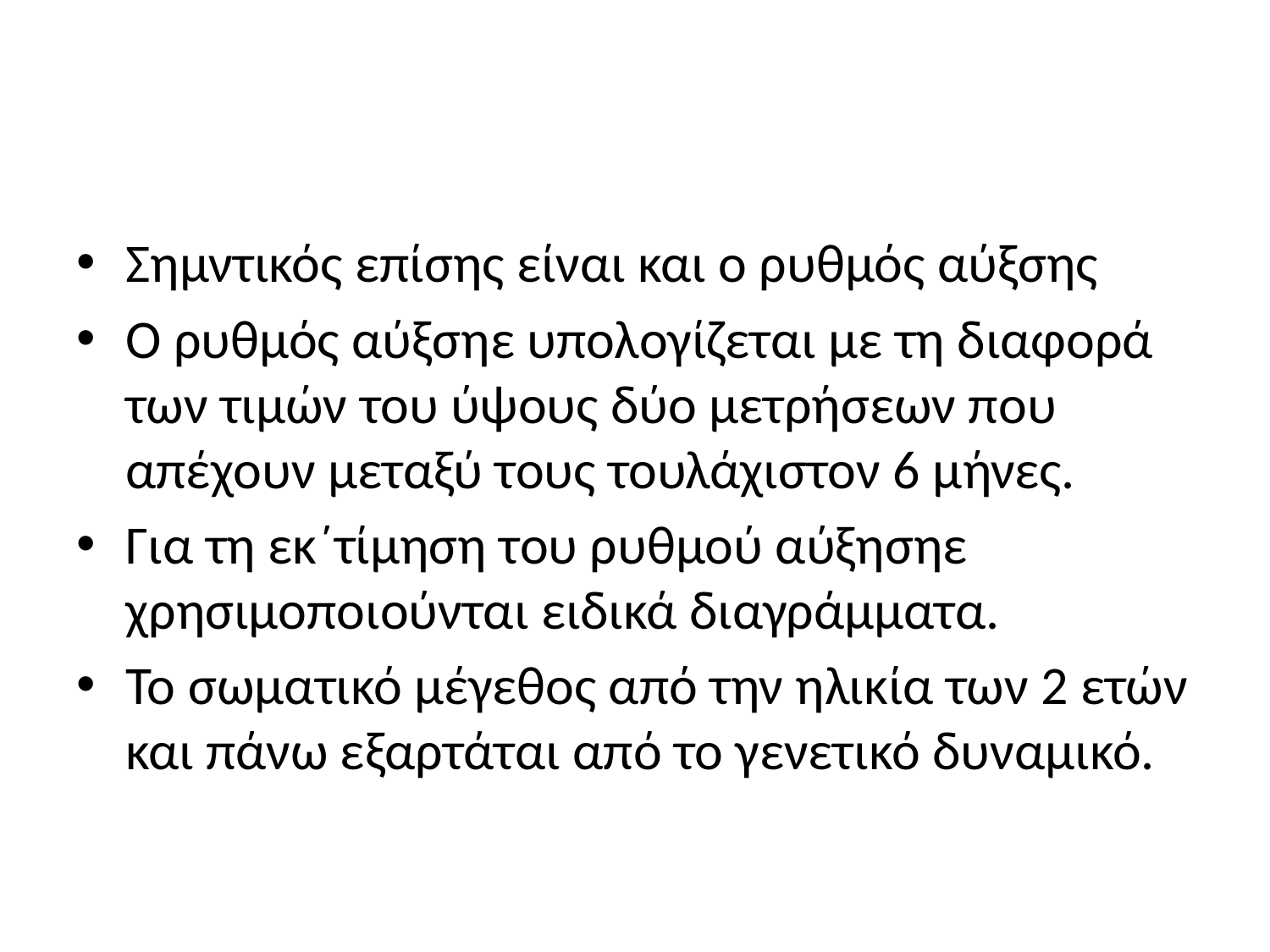

#
Σημντικός επίσης είναι και ο ρυθμός αύξσης
Ο ρυθμός αύξσηε υπολογίζεται με τη διαφορά των τιμών του ύψους δύο μετρήσεων που απέχουν μεταξύ τους τουλάχιστον 6 μήνες.
Για τη εκ΄τίμηση του ρυθμού αύξησηε χρησιμοποιούνται ειδικά διαγράμματα.
Το σωματικό μέγεθος από την ηλικία των 2 ετών και πάνω εξαρτάται από το γενετικό δυναμικό.